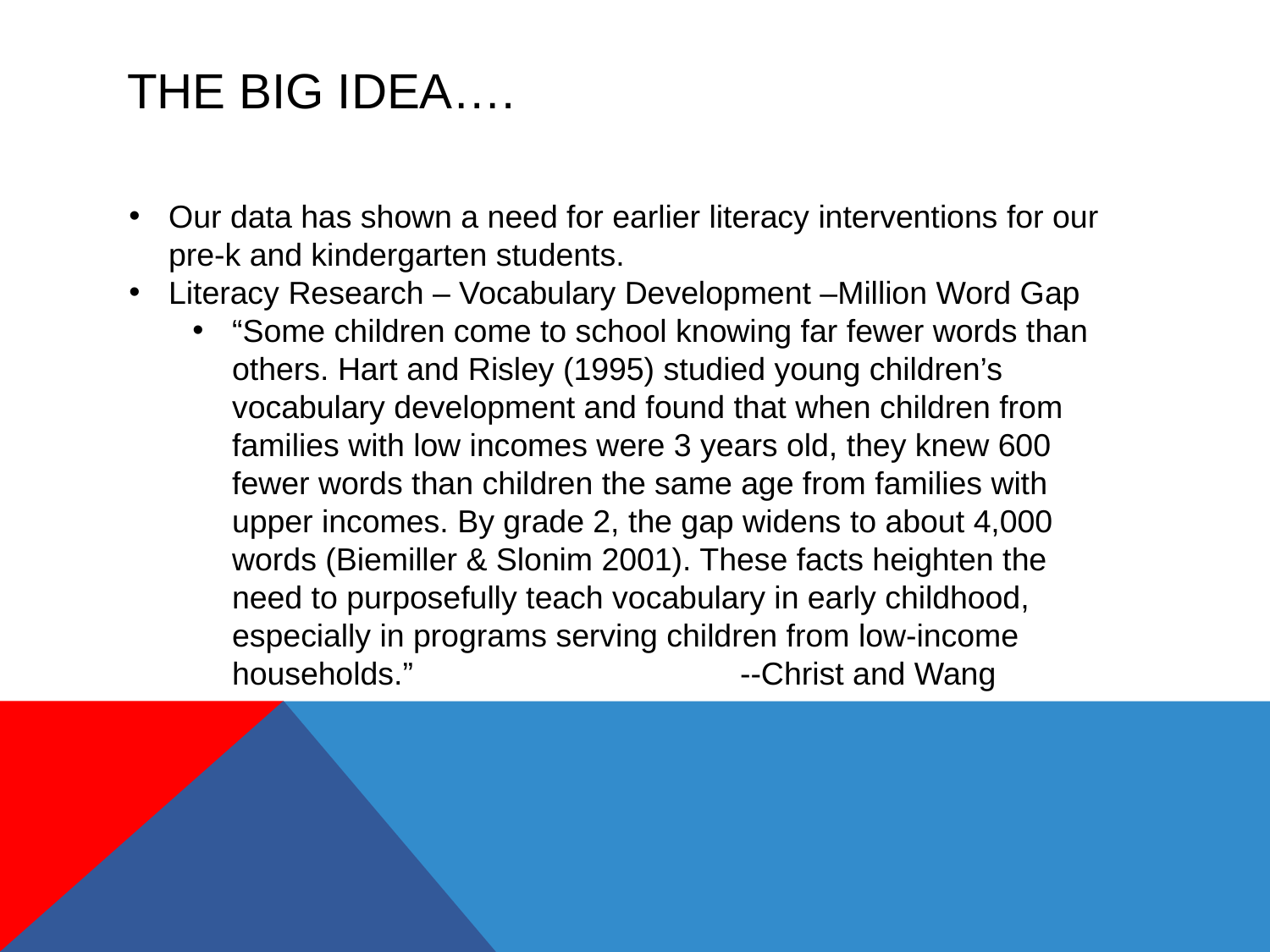

# The Big Idea….
Our data has shown a need for earlier literacy interventions for our pre-k and kindergarten students.
Literacy Research – Vocabulary Development –Million Word Gap
“Some children come to school knowing far fewer words than others. Hart and Risley (1995) studied young children’s vocabulary development and found that when children from families with low incomes were 3 years old, they knew 600 fewer words than children the same age from families with upper incomes. By grade 2, the gap widens to about 4,000 words (Biemiller & Slonim 2001). These facts heighten the need to purposefully teach vocabulary in early childhood, especially in programs serving children from low-income households.”			--Christ and Wang